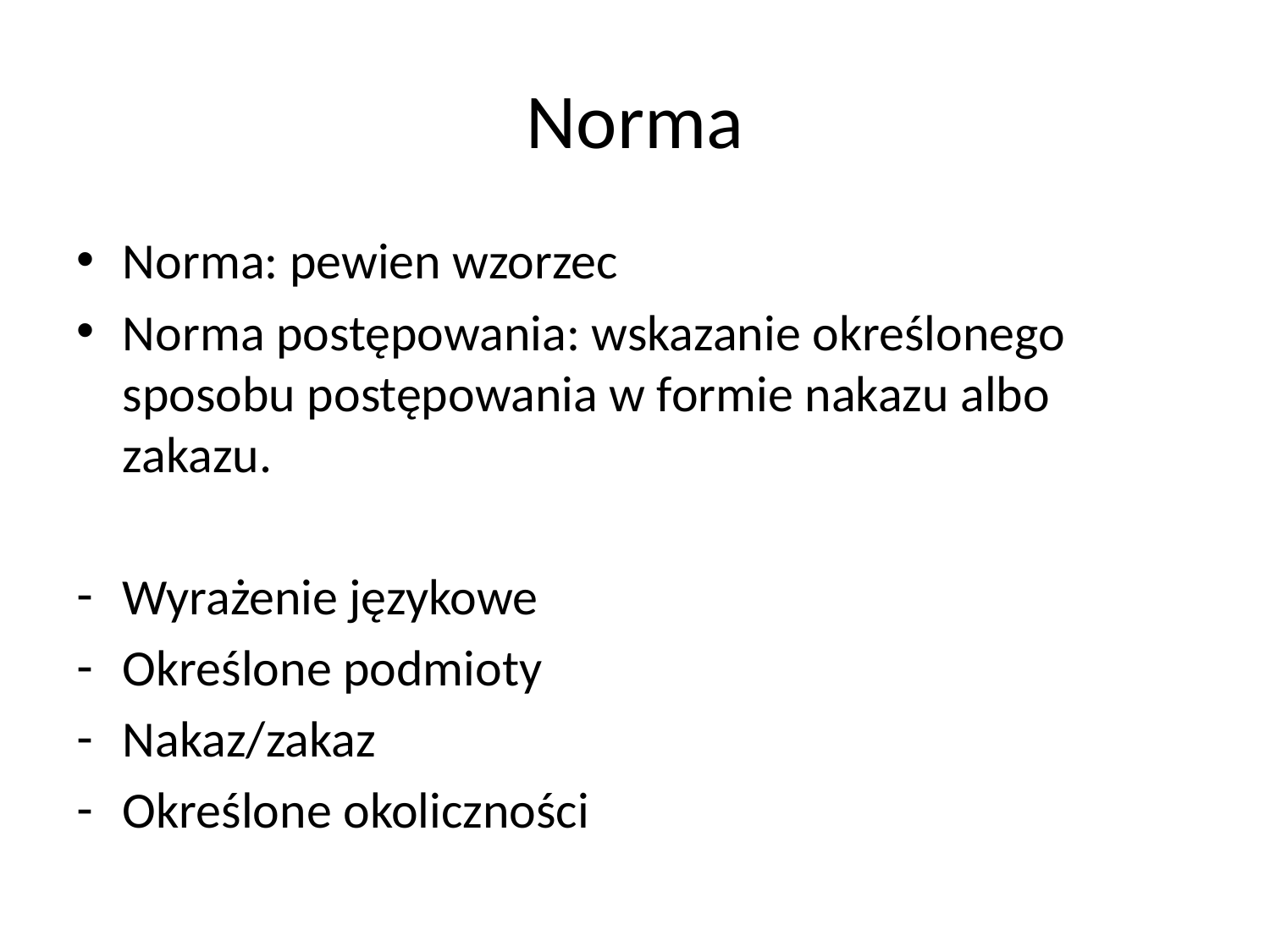

# Norma
Norma: pewien wzorzec
Norma postępowania: wskazanie określonego sposobu postępowania w formie nakazu albo zakazu.

Wyrażenie językowe
Określone podmioty
Nakaz/zakaz
Określone okoliczności